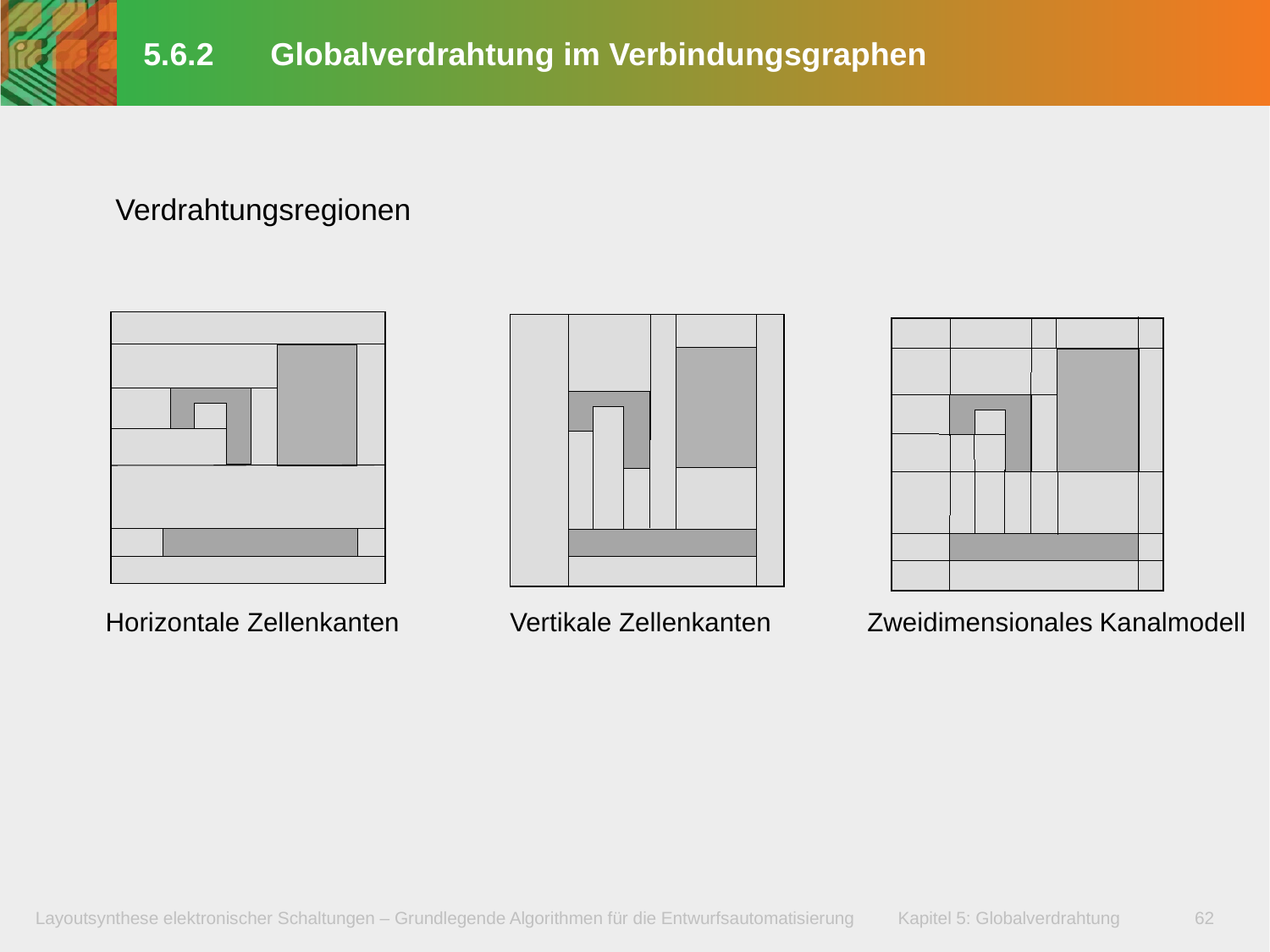

# 5.6.2	Globalverdrahtung im Verbindungsgraphen
Verdrahtungsregionen

Horizontale Zellenkanten
Vertikale Zellenkanten
Zweidimensionales Kanalmodell